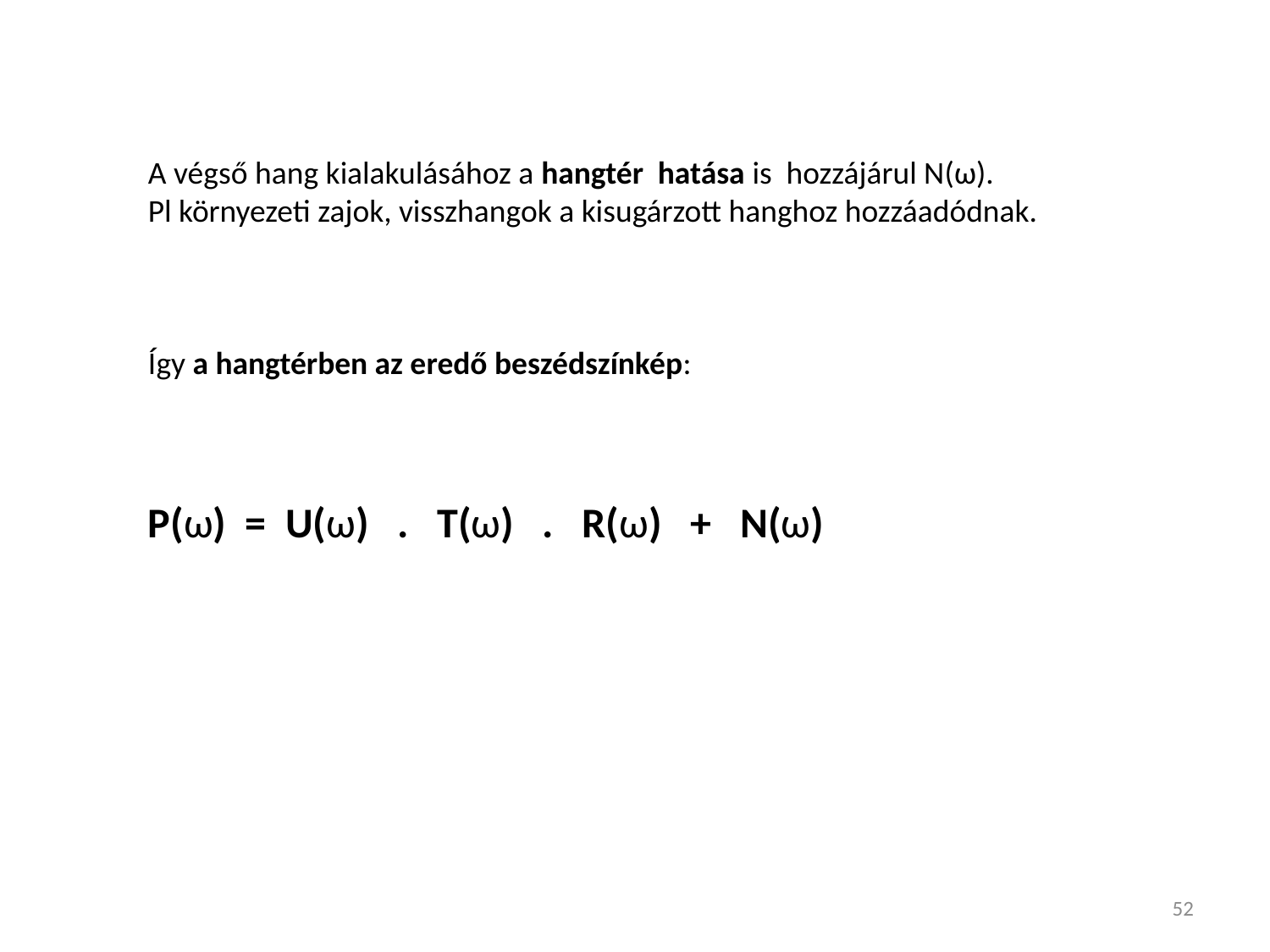

A végső hang kialakulásához a hangtér  hatása is  hozzájárul N(ω).
Pl környezeti zajok, visszhangok a kisugárzott hanghoz hozzáadódnak.

Így a hangtérben az eredő beszédszínkép:

P(ω)  =  U(ω)   .   T(ω)   .   R(ω)   +   N(ω)

52